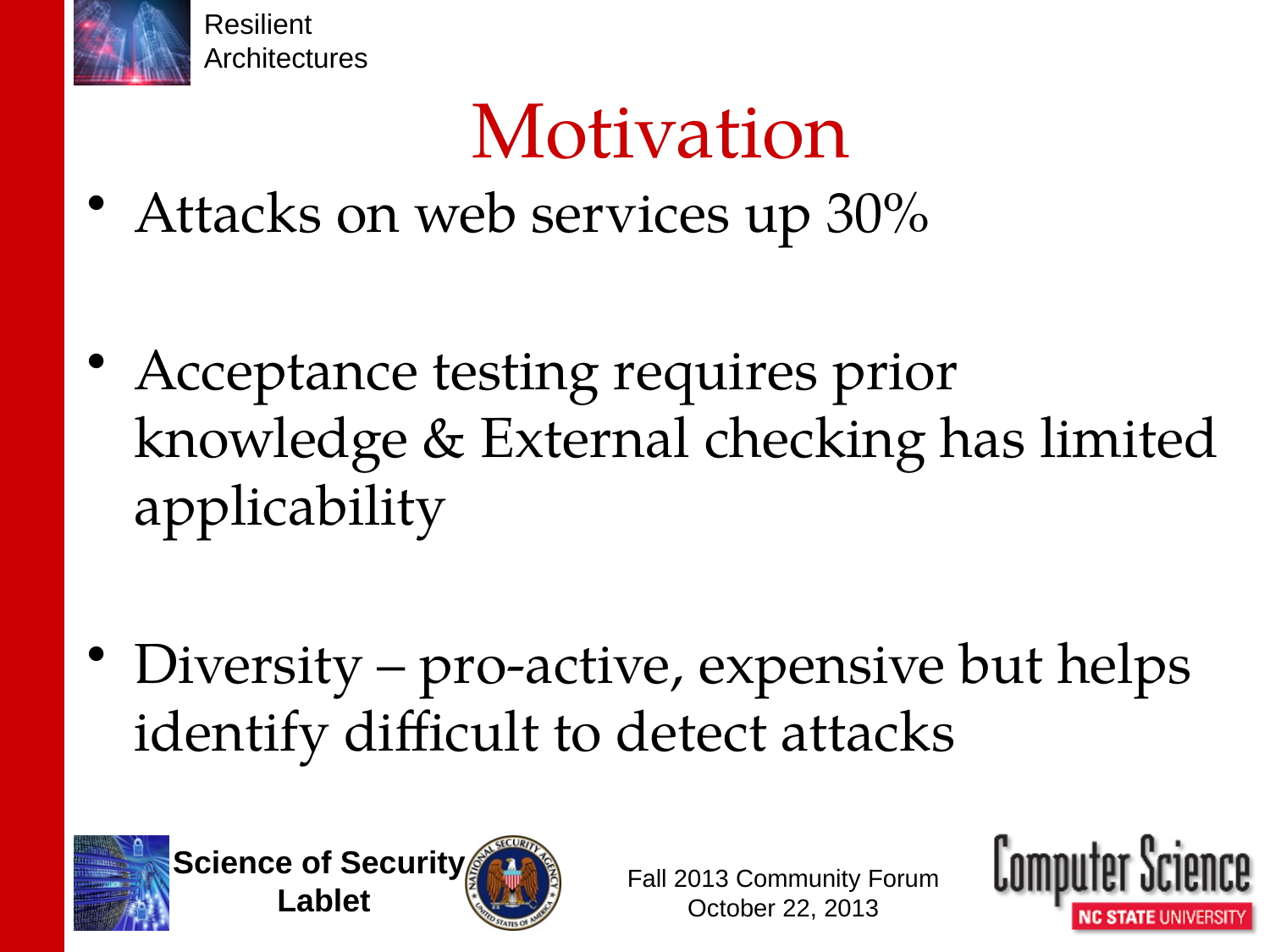

# Motivation
Attacks on web services up 30%

Acceptance testing requires prior knowledge & External checking has limited applicability

Diversity – pro-active, expensive but helps identify difficult to detect attacks
Fall 2013 Community Forum
October 22, 2013